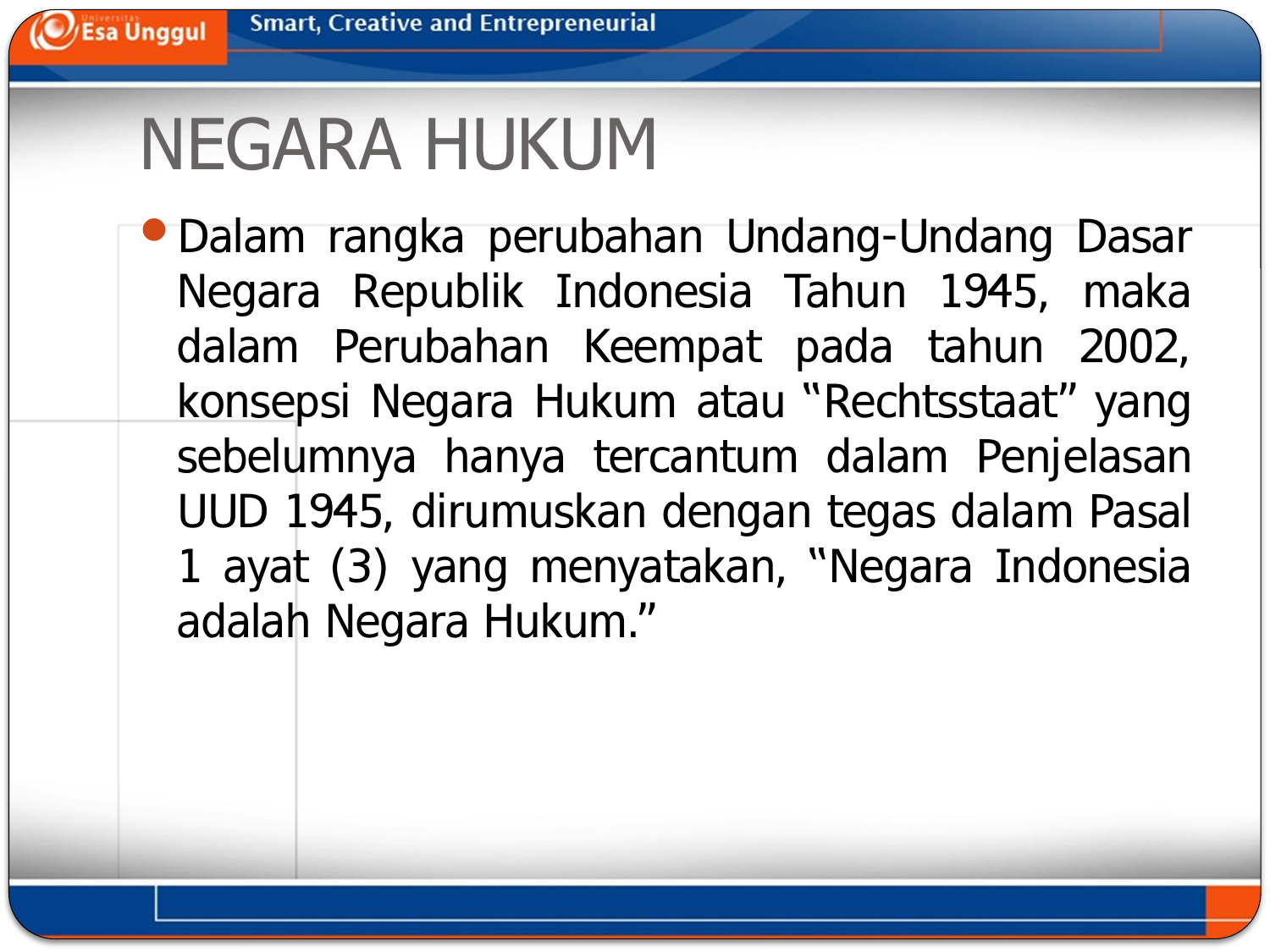

# NEGARA HUKUM
Dalam rangka perubahan Undang-Undang Dasar Negara Republik Indonesia Tahun 1945, maka dalam Perubahan Keempat pada tahun 2002, konsepsi Negara Hukum atau “Rechtsstaat” yang sebelumnya hanya tercantum dalam Penjelasan UUD 1945, dirumuskan dengan tegas dalam Pasal 1 ayat (3) yang menyatakan, “Negara Indonesia adalah Negara Hukum.”